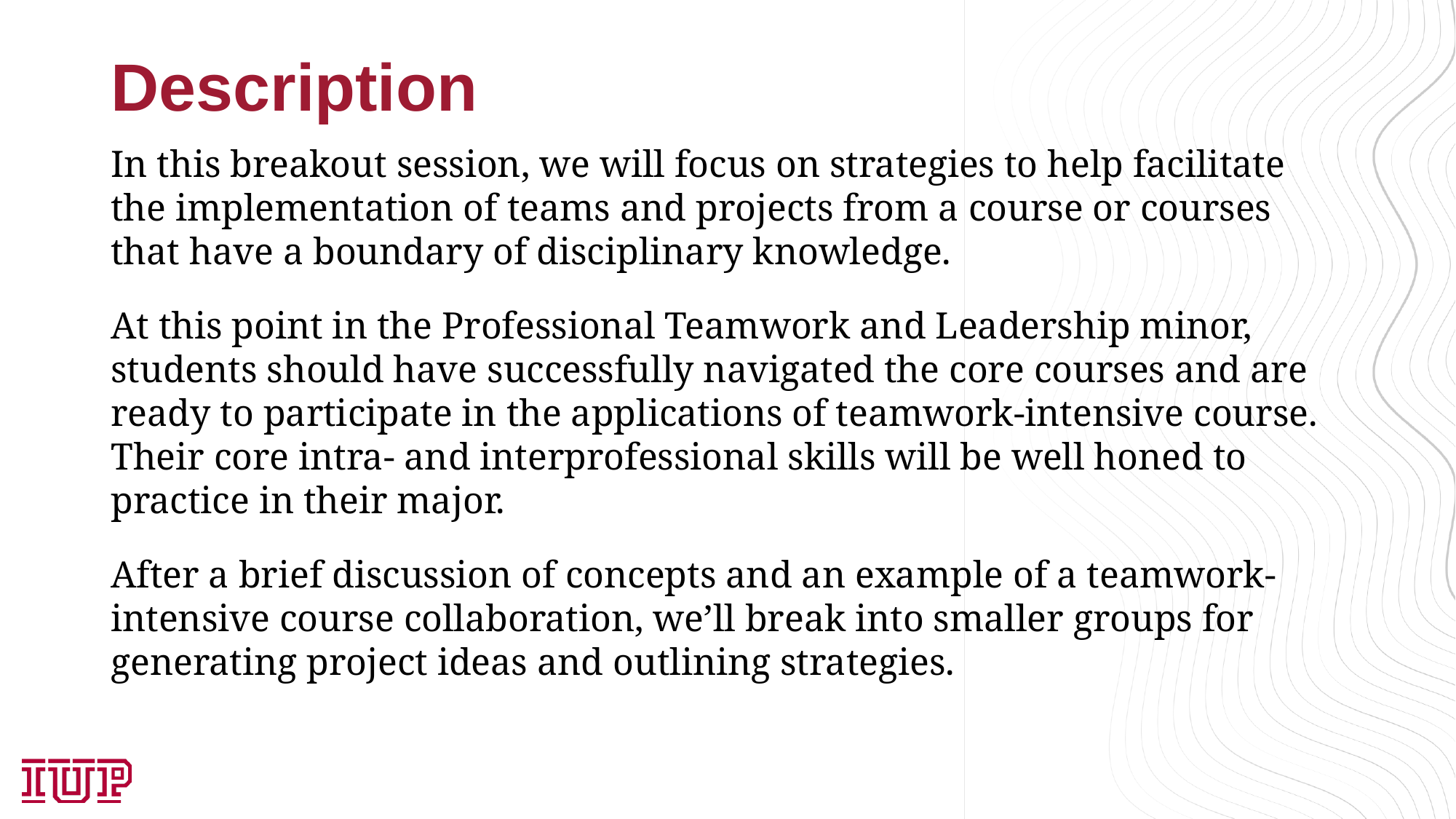

# Description
In this breakout session, we will focus on strategies to help facilitate the implementation of teams and projects from a course or courses that have a boundary of disciplinary knowledge.
At this point in the Professional Teamwork and Leadership minor, students should have successfully navigated the core courses and are ready to participate in the applications of teamwork-intensive course. Their core intra- and interprofessional skills will be well honed to practice in their major.
After a brief discussion of concepts and an example of a teamwork-intensive course collaboration, we’ll break into smaller groups for generating project ideas and outlining strategies.